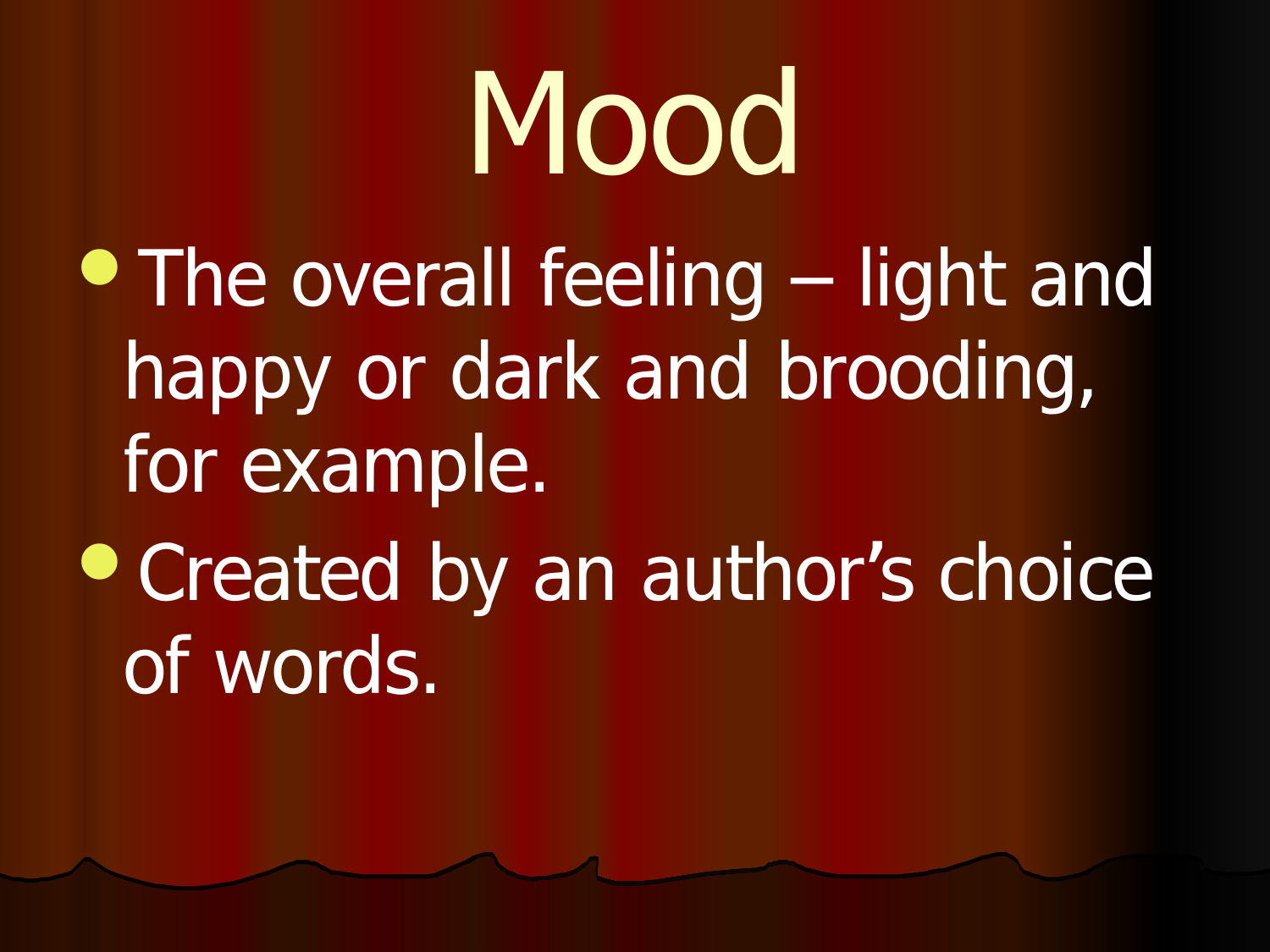

# Mood
The overall feeling – light and happy or dark and brooding, for example.
Created by an author’s choice of words.